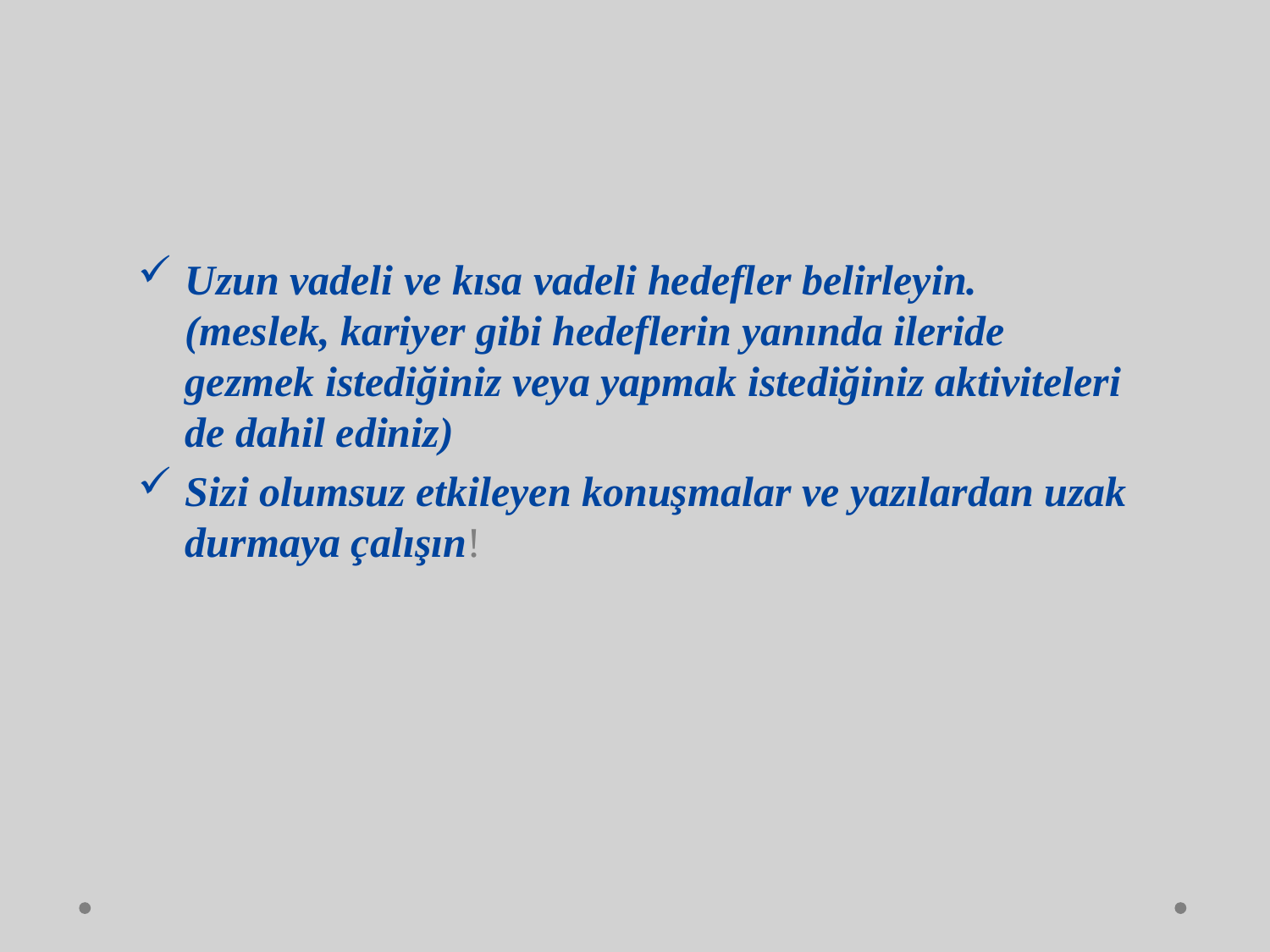

Uzun vadeli ve kısa vadeli hedefler belirleyin. (meslek, kariyer gibi hedeflerin yanında ileride gezmek istediğiniz veya yapmak istediğiniz aktiviteleri de dahil ediniz)
Sizi olumsuz etkileyen konuşmalar ve yazılardan uzak durmaya çalışın!